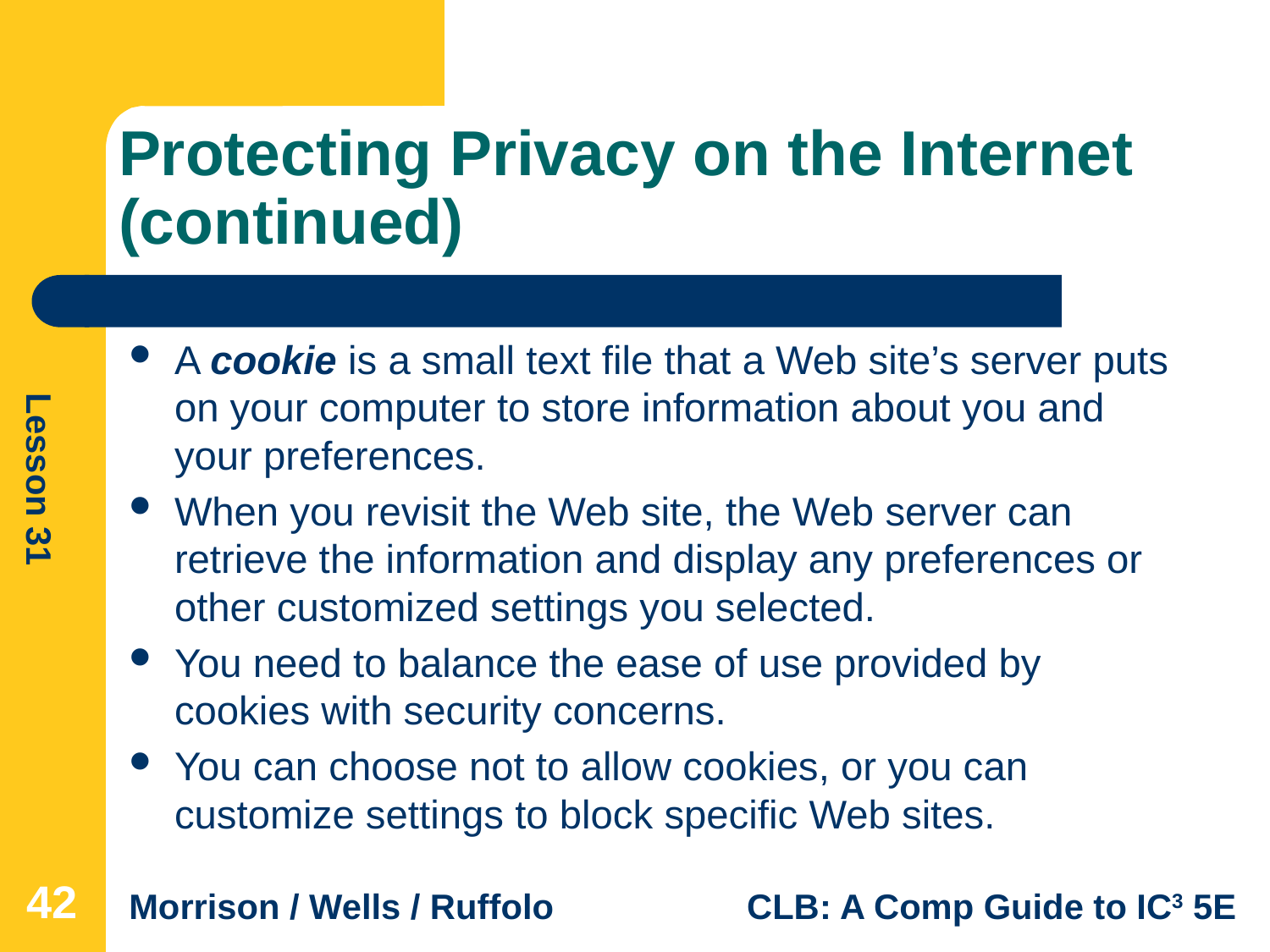

# Protecting Privacy on the Internet (continued)
A cookie is a small text file that a Web site’s server puts on your computer to store information about you and your preferences.
When you revisit the Web site, the Web server can retrieve the information and display any preferences or other customized settings you selected.
You need to balance the ease of use provided by cookies with security concerns.
You can choose not to allow cookies, or you can customize settings to block specific Web sites.
42